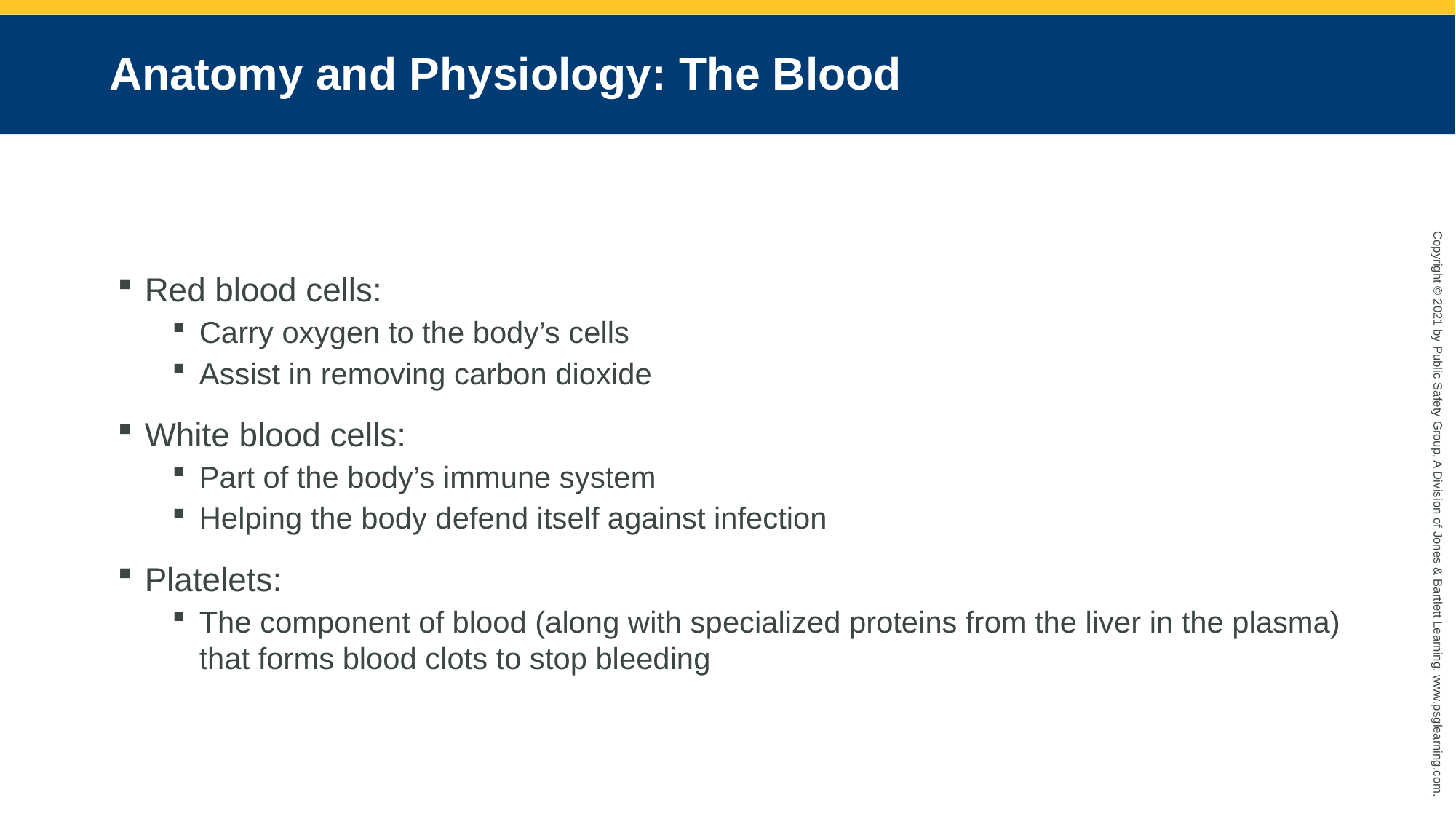

# Anatomy and Physiology: The Blood
Red blood cells:
Carry oxygen to the body’s cells
Assist in removing carbon dioxide
White blood cells:
Part of the body’s immune system
Helping the body defend itself against infection
Platelets:
The component of blood (along with specialized proteins from the liver in the plasma) that forms blood clots to stop bleeding